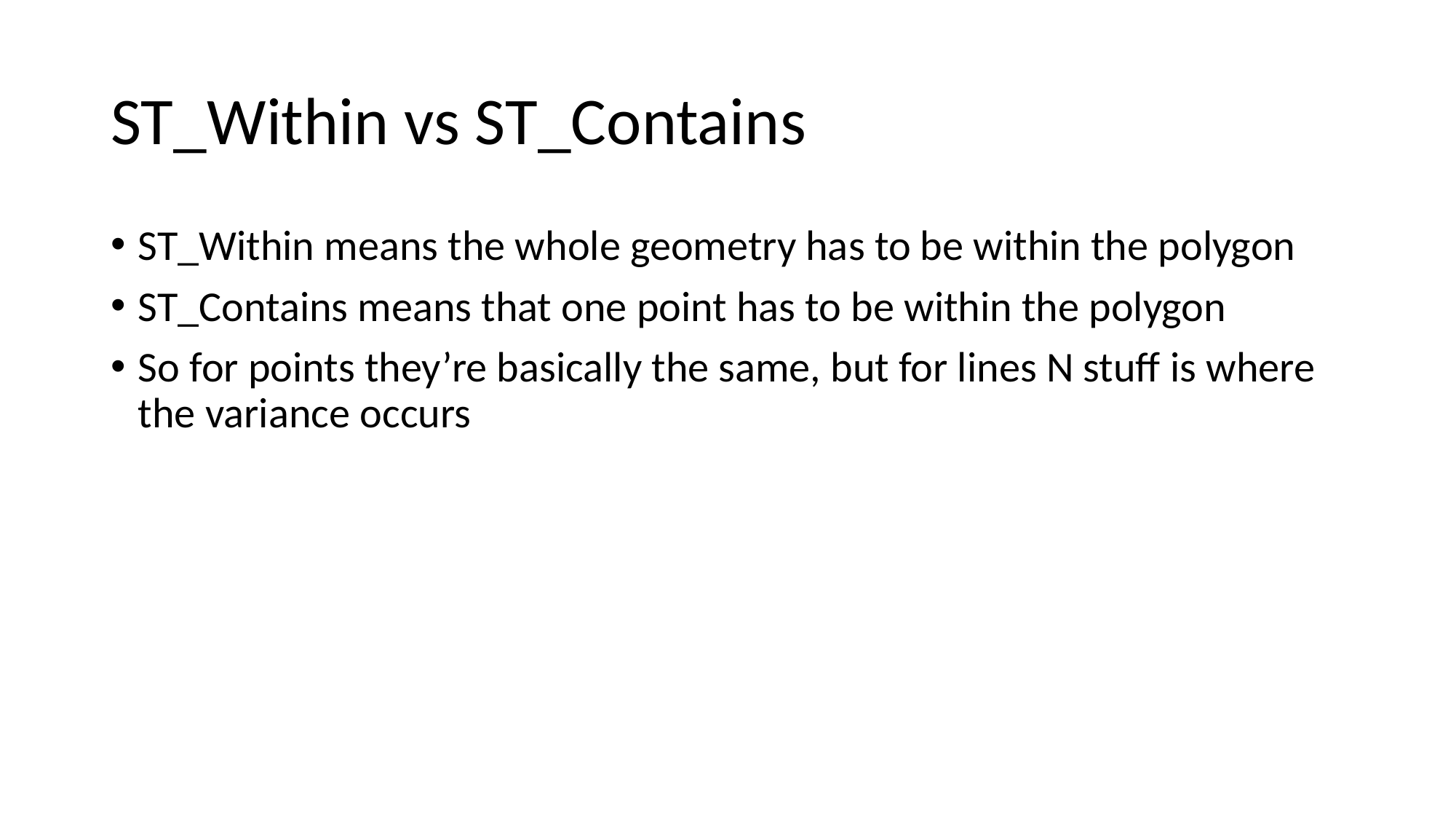

# ST_Within vs ST_Contains
ST_Within means the whole geometry has to be within the polygon
ST_Contains means that one point has to be within the polygon
So for points they’re basically the same, but for lines N stuff is where the variance occurs